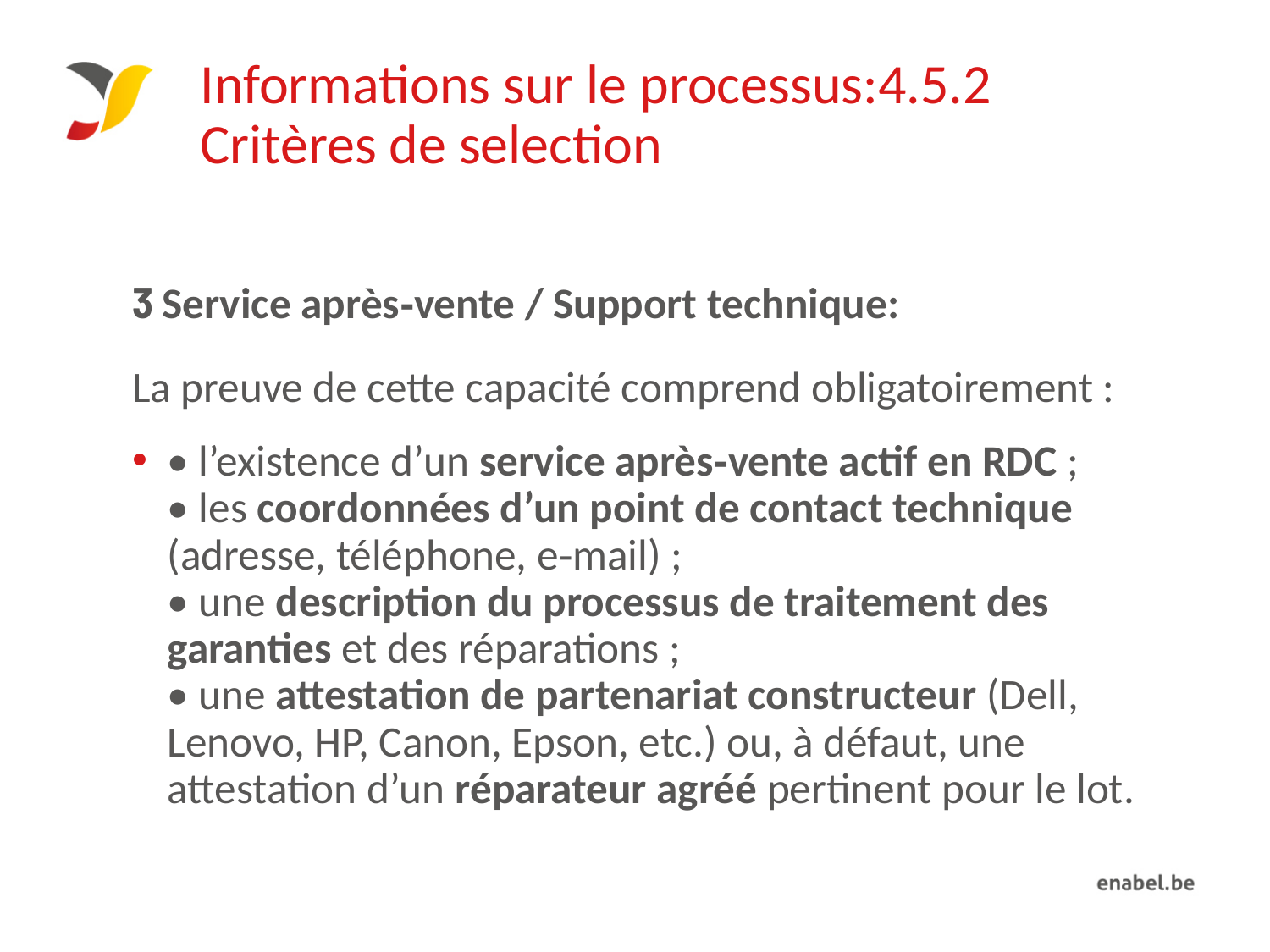

# Informations sur le processus:4.5.2 Critères de selection
3 Service après‑vente / Support technique:
La preuve de cette capacité comprend obligatoirement :
• l’existence d’un service après‑vente actif en RDC ;
• les coordonnées d’un point de contact technique (adresse, téléphone, e‑mail) ;
• une description du processus de traitement des garanties et des réparations ;
• une attestation de partenariat constructeur (Dell, Lenovo, HP, Canon, Epson, etc.) ou, à défaut, une attestation d’un réparateur agréé pertinent pour le lot.